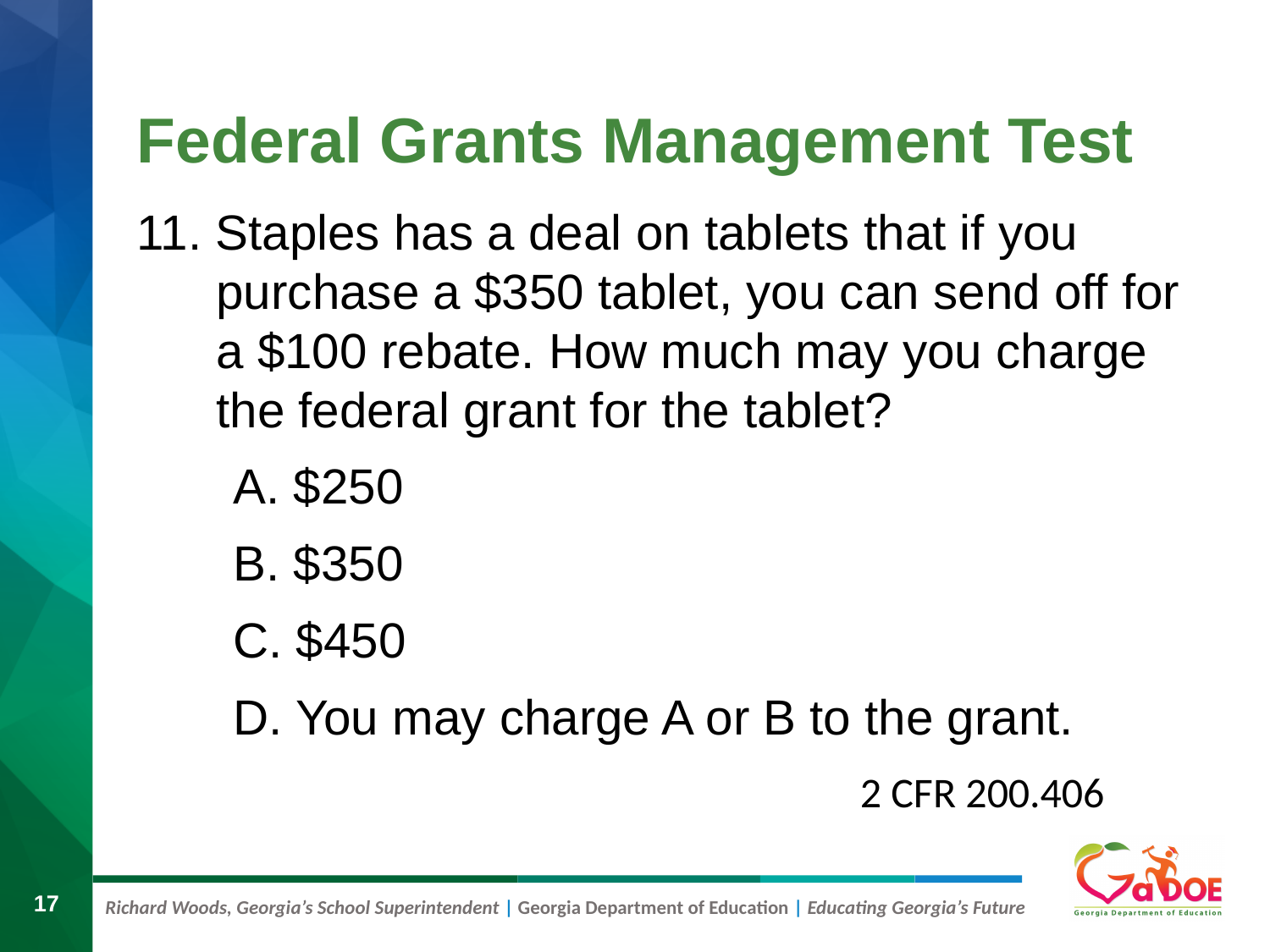

# Federal Grants Management Test
11. Staples has a deal on tablets that if you purchase a $350 tablet, you can send off for a $100 rebate. How much may you charge the federal grant for the tablet?
       A. $250
       B. $350
       C. $450
       D. You may charge A or B to the grant.
2 CFR 200.406